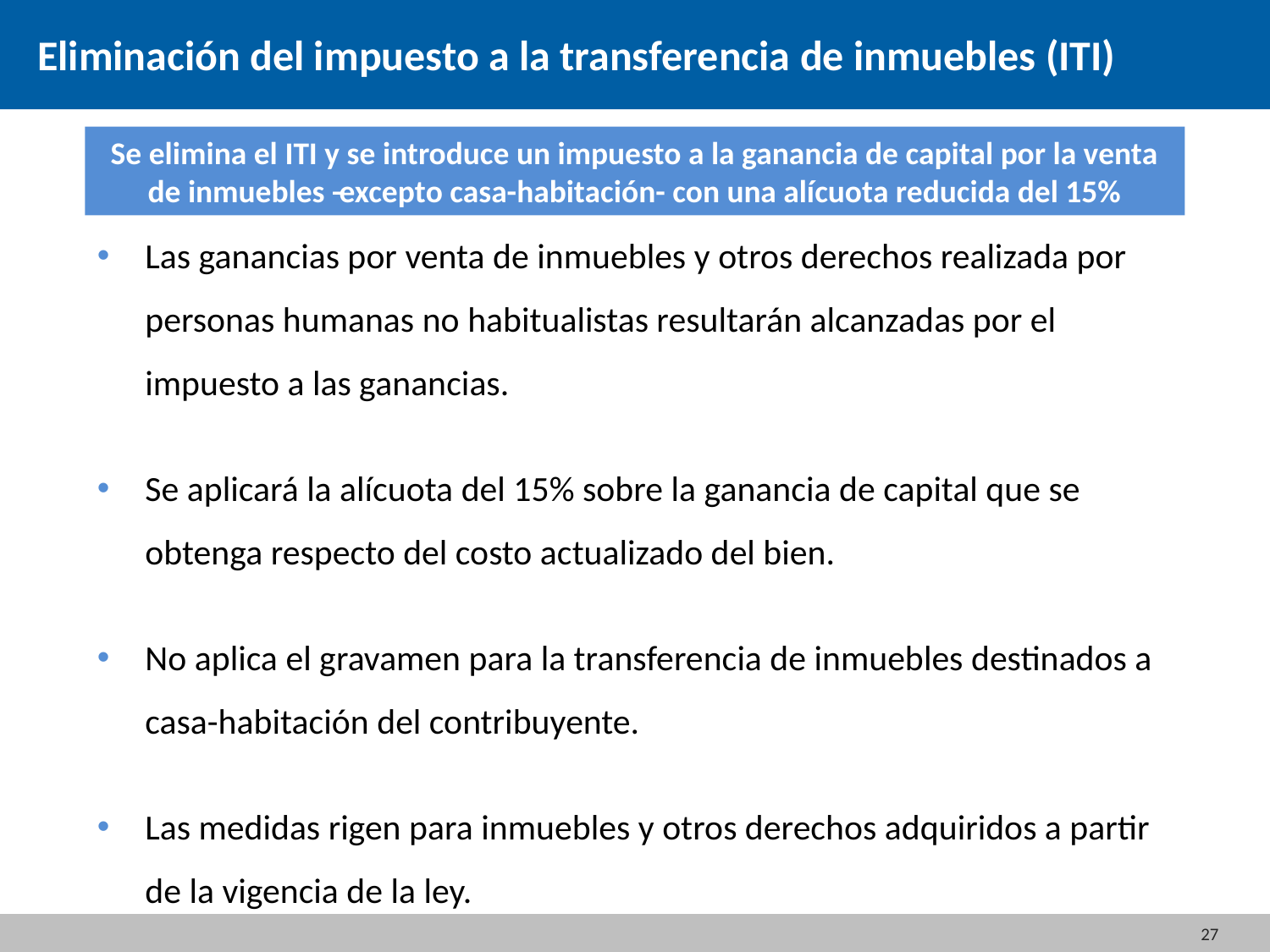

Eliminación del impuesto a la transferencia de inmuebles (ITI)
Se elimina el ITI y se introduce un impuesto a la ganancia de capital por la venta de inmuebles  ̶̶excepto casa-habitación- con una alícuota reducida del 15%
Las ganancias por venta de inmuebles y otros derechos realizada por personas humanas no habitualistas resultarán alcanzadas por el impuesto a las ganancias.
Se aplicará la alícuota del 15% sobre la ganancia de capital que se obtenga respecto del costo actualizado del bien.
No aplica el gravamen para la transferencia de inmuebles destinados a casa-habitación del contribuyente.
Las medidas rigen para inmuebles y otros derechos adquiridos a partir de la vigencia de la ley.
27